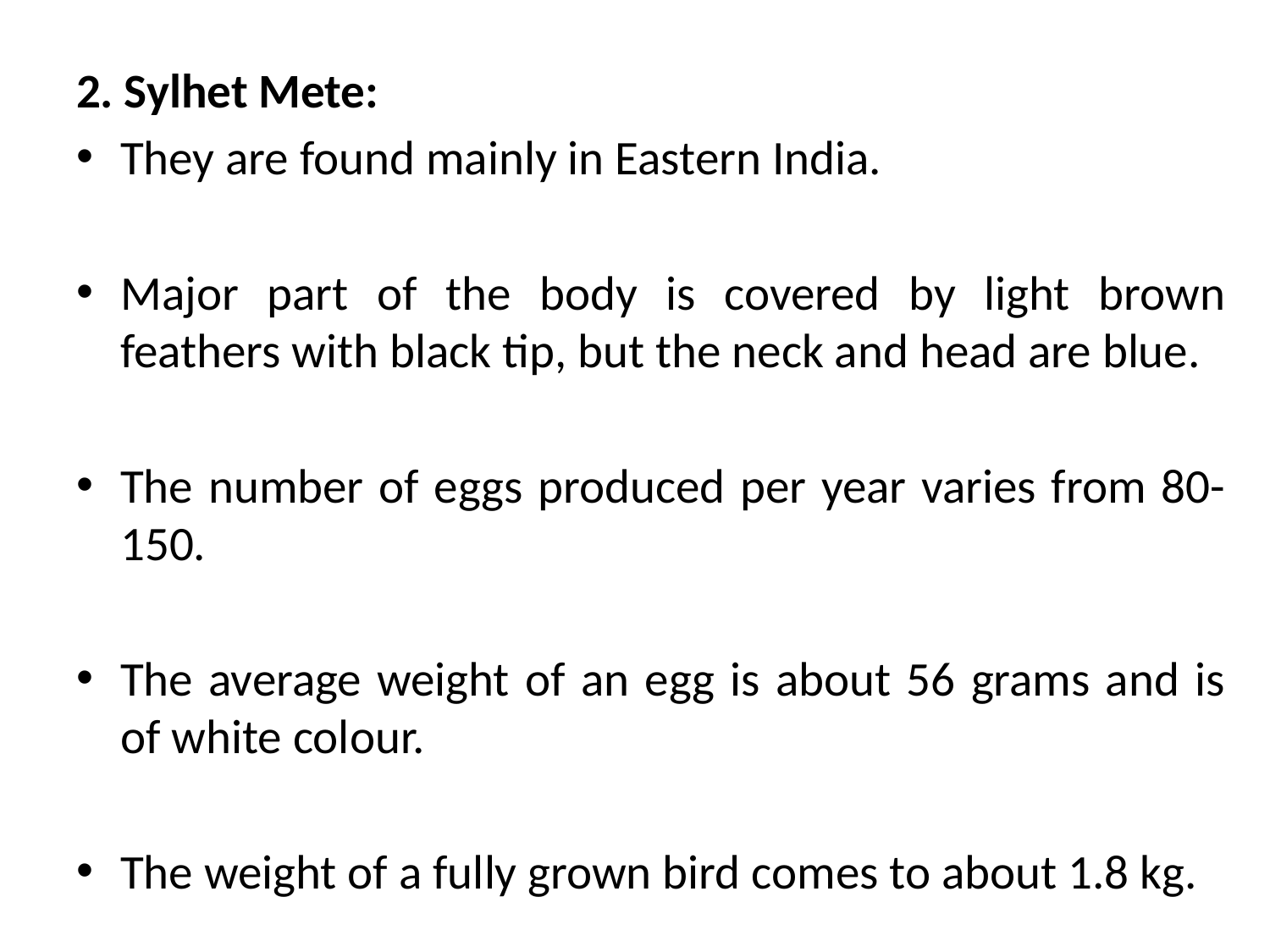

2. Sylhet Mete:
They are found mainly in Eastern India.

Major part of the body is covered by light brown feathers with black tip, but the neck and head are blue.

The number of eggs produced per year varies from 80-150.

The average weight of an egg is about 56 grams and is of white colour.

The weight of a fully grown bird comes to about 1.8 kg.